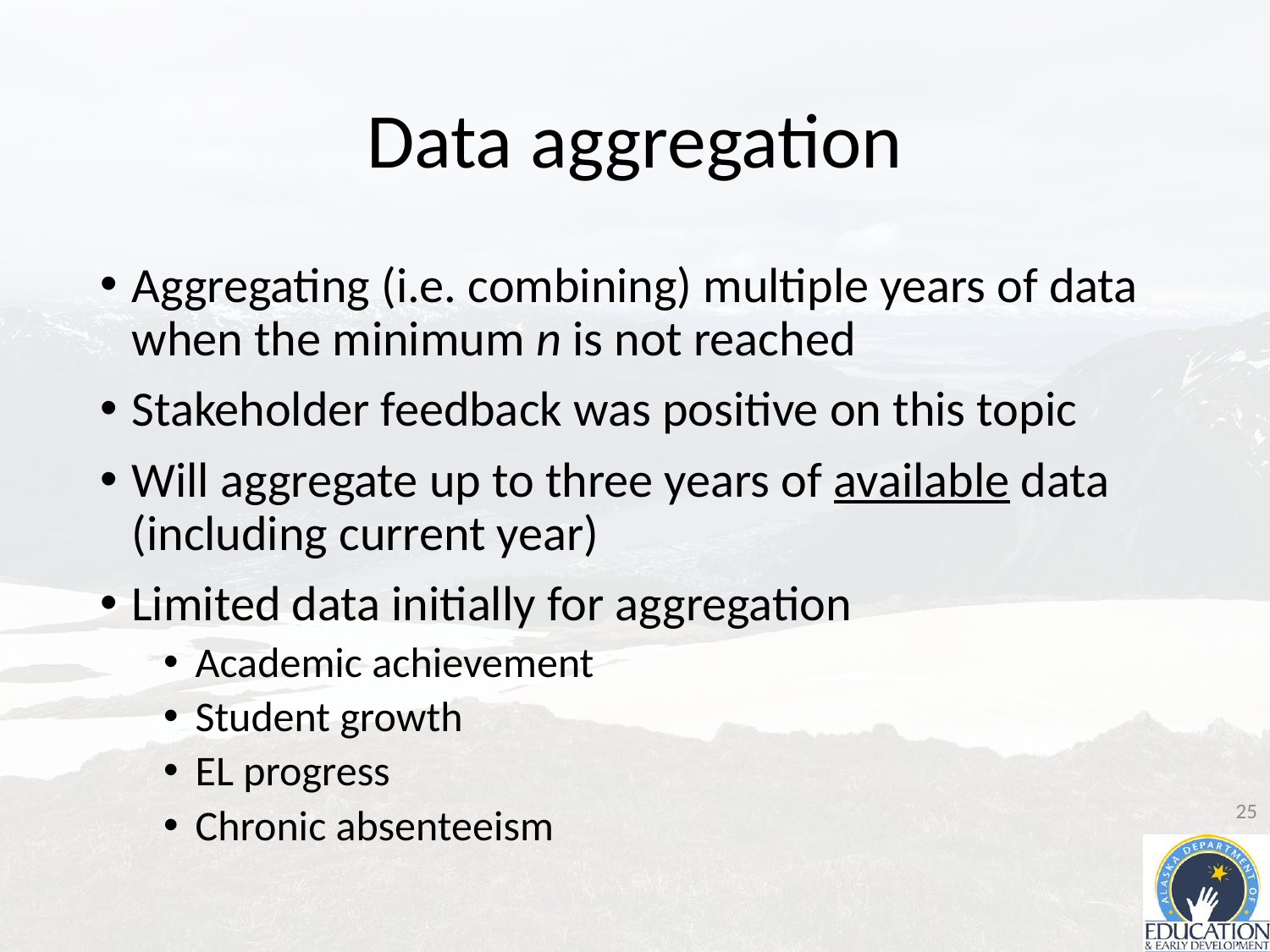

# Data aggregation
Aggregating (i.e. combining) multiple years of data when the minimum n is not reached
Stakeholder feedback was positive on this topic
Will aggregate up to three years of available data (including current year)
Limited data initially for aggregation
Academic achievement
Student growth
EL progress
Chronic absenteeism
25